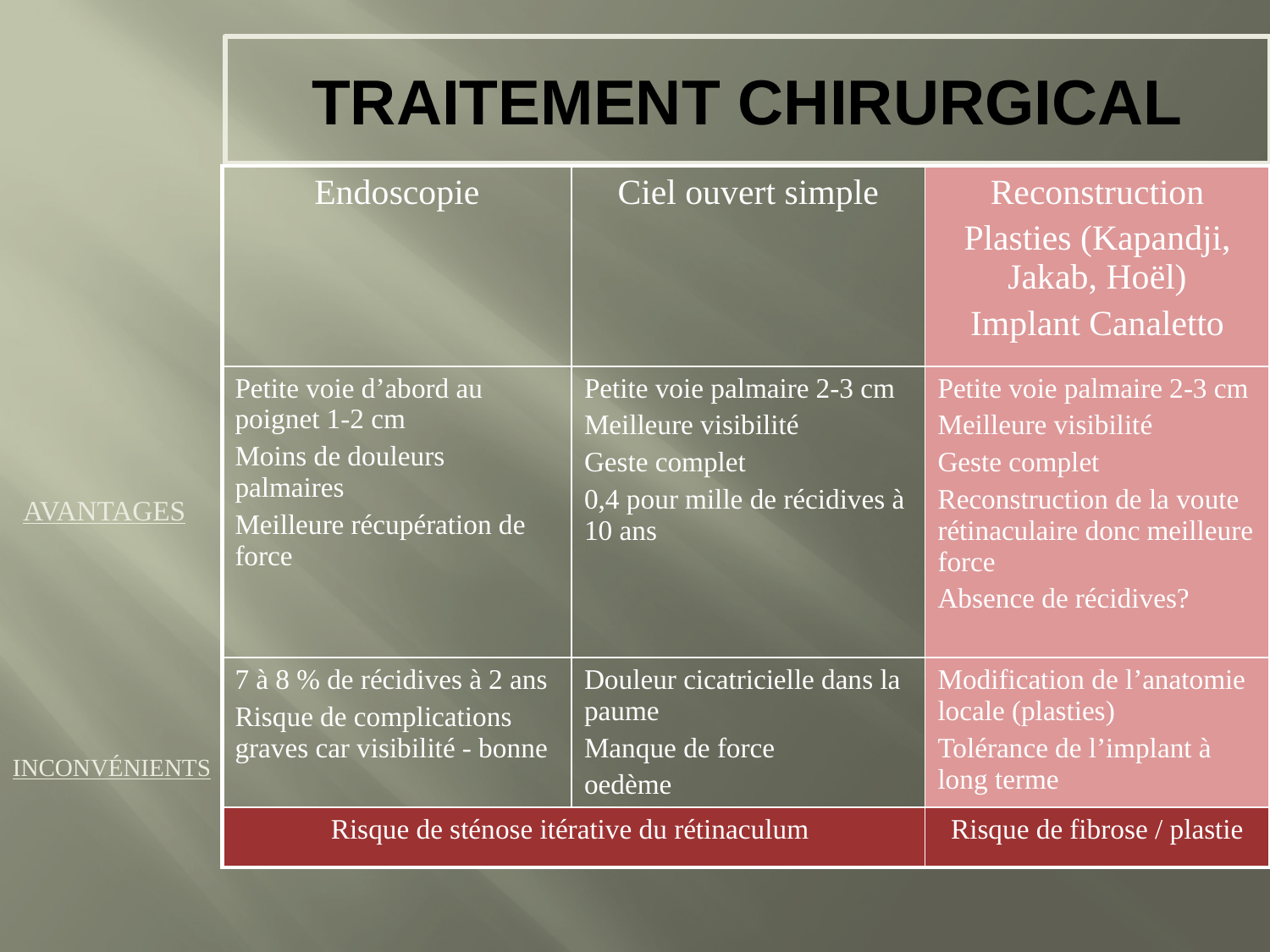

# TRAITEMENT CHIRURGICAL
| Endoscopie | Ciel ouvert simple | Reconstruction Plasties (Kapandji, Jakab, Hoël) Implant Canaletto |
| --- | --- | --- |
| Petite voie d’abord au poignet 1-2 cm Moins de douleurs palmaires Meilleure récupération de force | Petite voie palmaire 2-3 cm Meilleure visibilité Geste complet 0,4 pour mille de récidives à 10 ans | Petite voie palmaire 2-3 cm Meilleure visibilité Geste complet Reconstruction de la voute rétinaculaire donc meilleure force Absence de récidives? |
| 7 à 8 % de récidives à 2 ans Risque de complications graves car visibilité - bonne | Douleur cicatricielle dans la paume Manque de force oedème | Modification de l’anatomie locale (plasties) Tolérance de l’implant à long terme |
| Risque de sténose itérative du rétinaculum |  | Risque de fibrose / plastie |
AVANTAGES
INCONVÉNIENTS